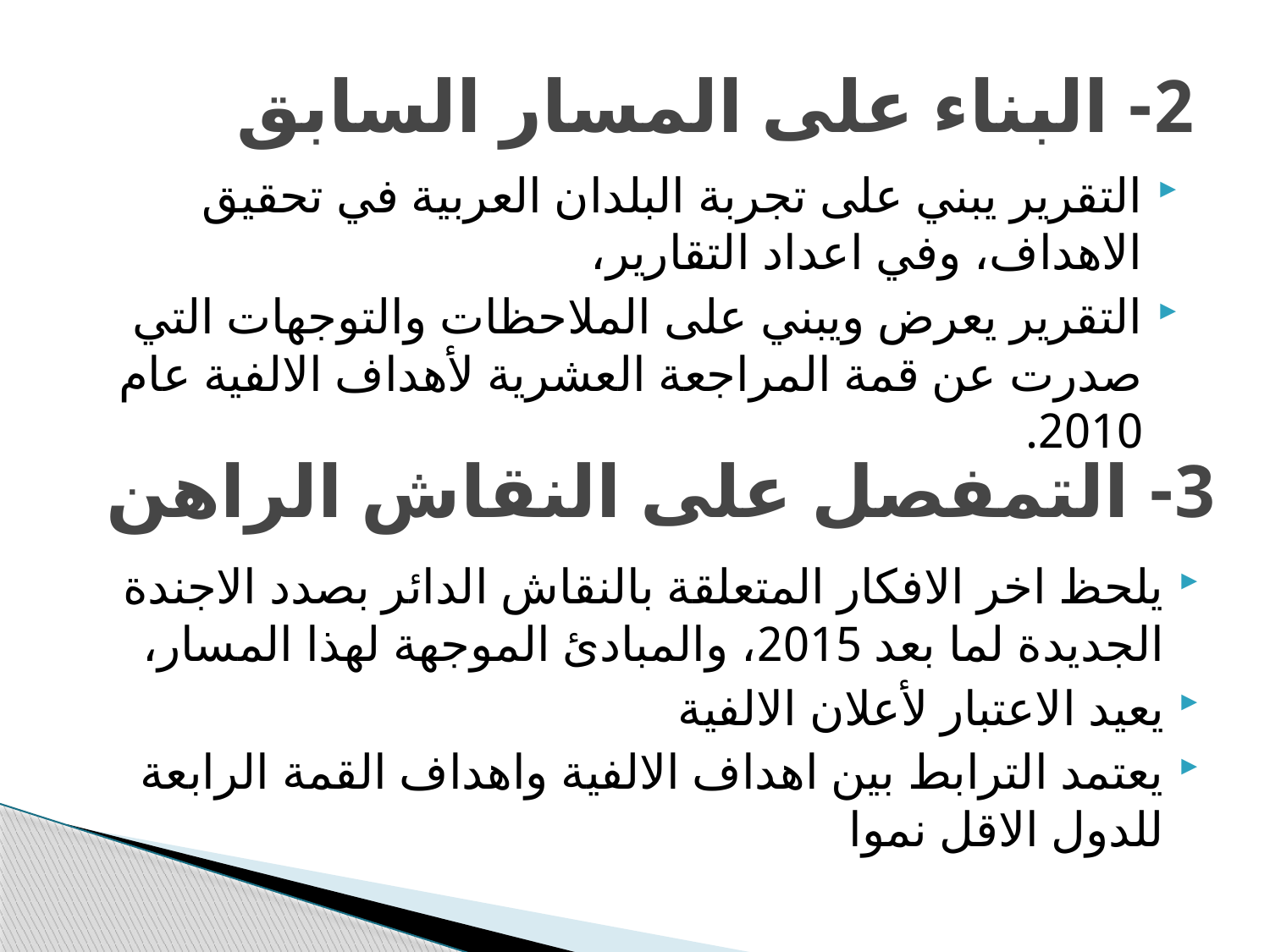

# 2- البناء على المسار السابق
التقرير يبني على تجربة البلدان العربية في تحقيق الاهداف، وفي اعداد التقارير،
التقرير يعرض ويبني على الملاحظات والتوجهات التي صدرت عن قمة المراجعة العشرية لأهداف الالفية عام 2010.
3- التمفصل على النقاش الراهن
يلحظ اخر الافكار المتعلقة بالنقاش الدائر بصدد الاجندة الجديدة لما بعد 2015، والمبادئ الموجهة لهذا المسار،
يعيد الاعتبار لأعلان الالفية
يعتمد الترابط بين اهداف الالفية واهداف القمة الرابعة للدول الاقل نموا